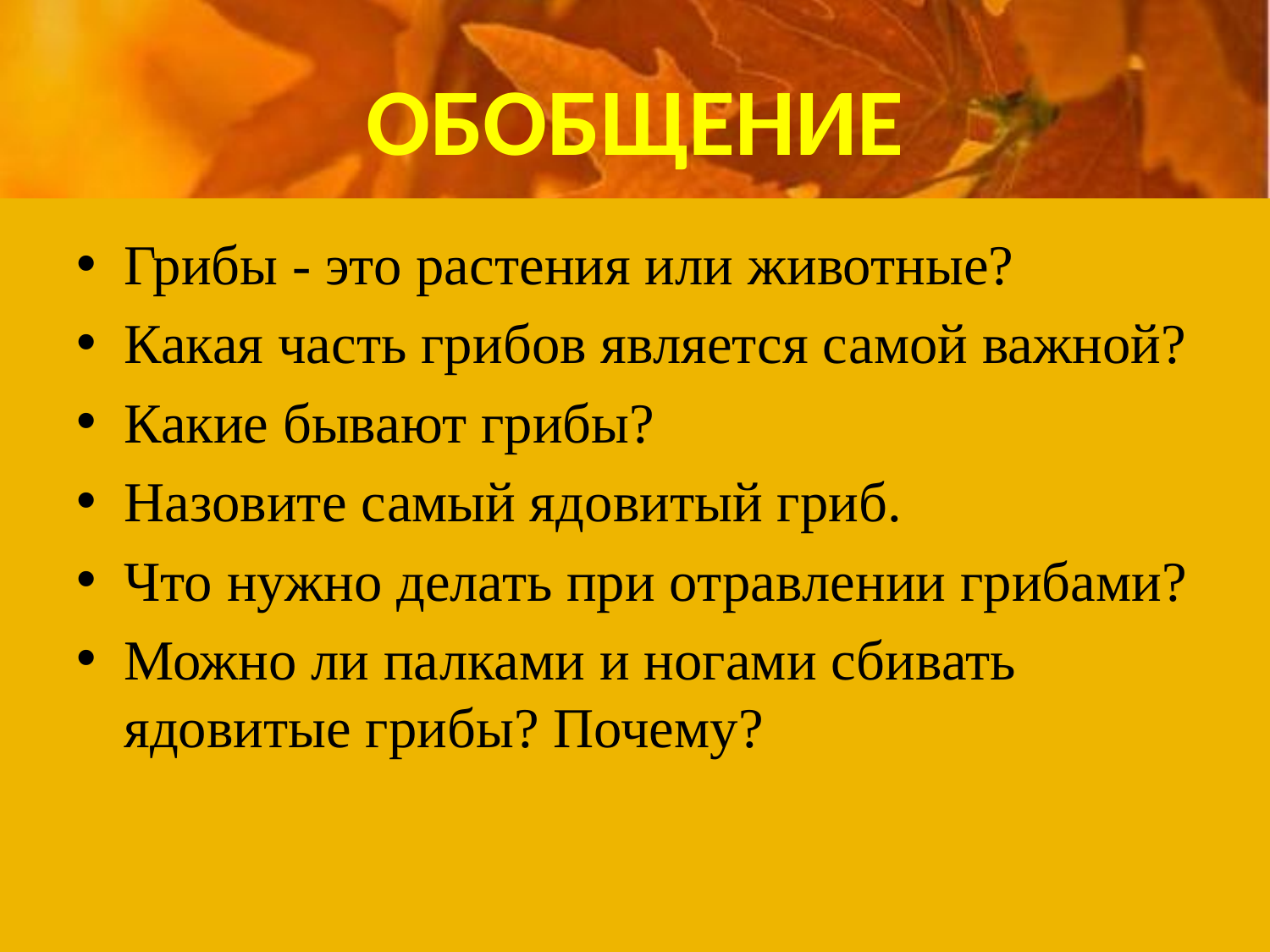

# ОБОБЩЕНИЕ
Грибы - это растения или животные?
Какая часть грибов является самой важной?
Какие бывают грибы?
Назовите самый ядовитый гриб.
Что нужно делать при отравлении грибами?
Можно ли палками и ногами сбивать ядовитые грибы? Почему?